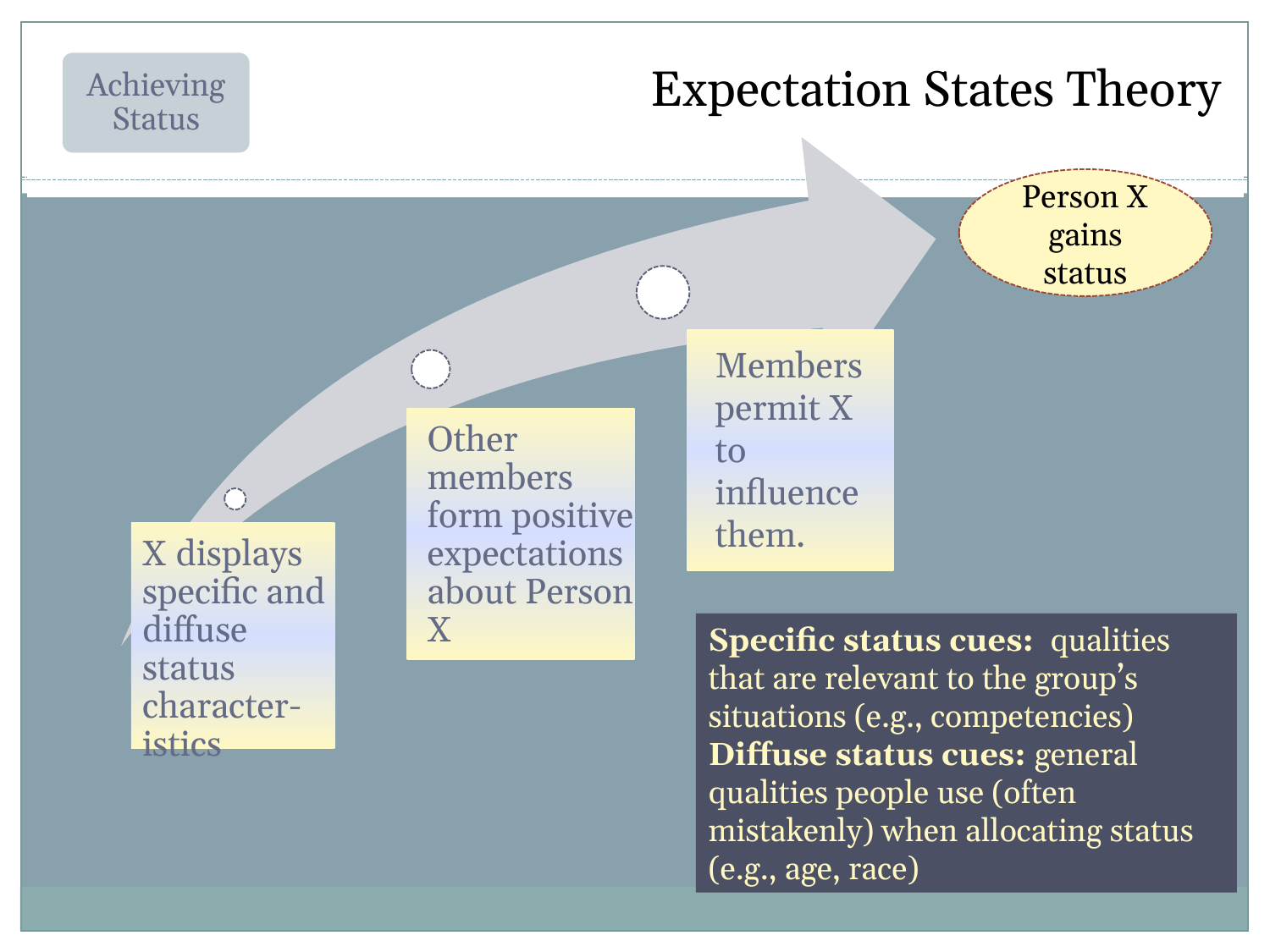

X displays specific and diffuse status character-istics
Other members form positive expectations about Person X
Members permit X to influence them.
Expectation States Theory

Achieving Status
Person X gains status
Specific status cues:  qualities that are relevant to the group’s situations (e.g., competencies)
Diffuse status cues: general qualities people use (often mistakenly) when allocating status (e.g., age, race)